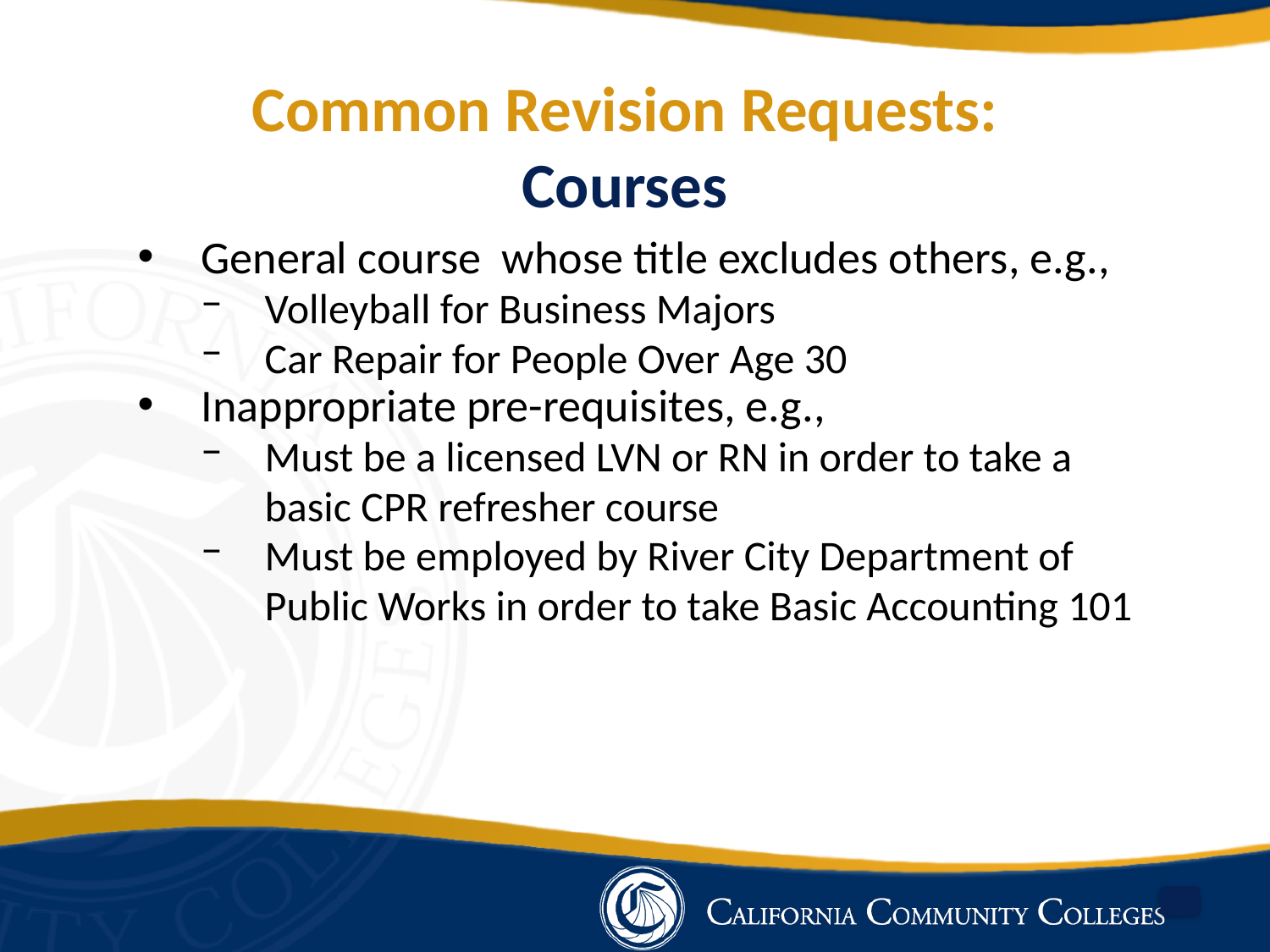

Common Revision Requests:
Courses
General course  whose title excludes others, e.g.,
Volleyball for Business Majors
Car Repair for People Over Age 30
Inappropriate pre-requisites, e.g.,
Must be a licensed LVN or RN in order to take a basic CPR refresher course
Must be employed by River City Department of Public Works in order to take Basic Accounting 101